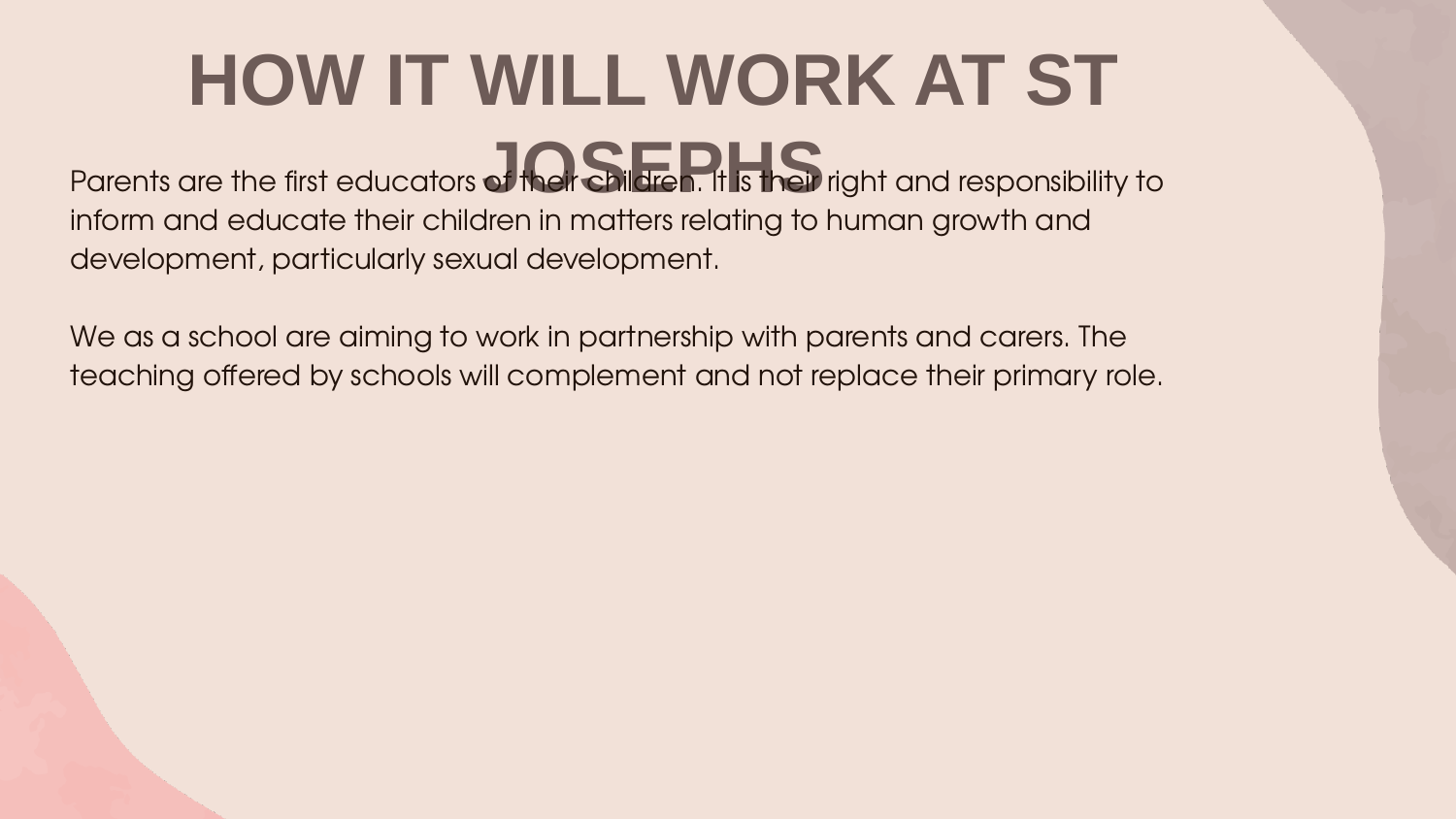

# HOW IT WILL WORK AT ST JOSEPHS
Parents are the first educators of their children. It is their right and responsibility to inform and educate their children in matters relating to human growth and development, particularly sexual development.

We as a school are aiming to work in partnership with parents and carers. The teaching offered by schools will complement and not replace their primary role.